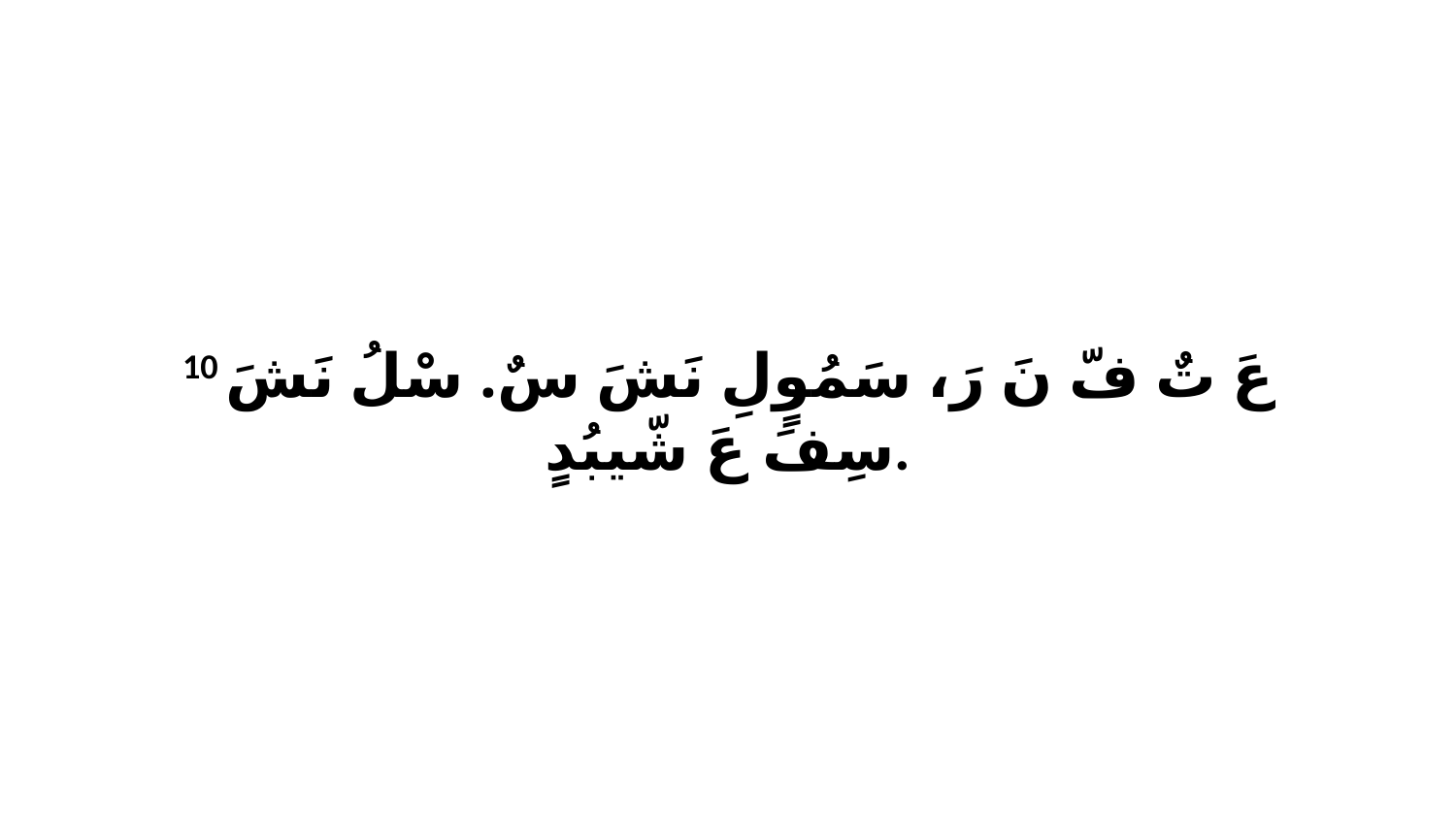

10 عَ تٌ فّ نَ رَ، سَمُوٍلِ نَشَ سٌ. سْلُ نَشَ سِفَ عَ شّيبُدٍ.